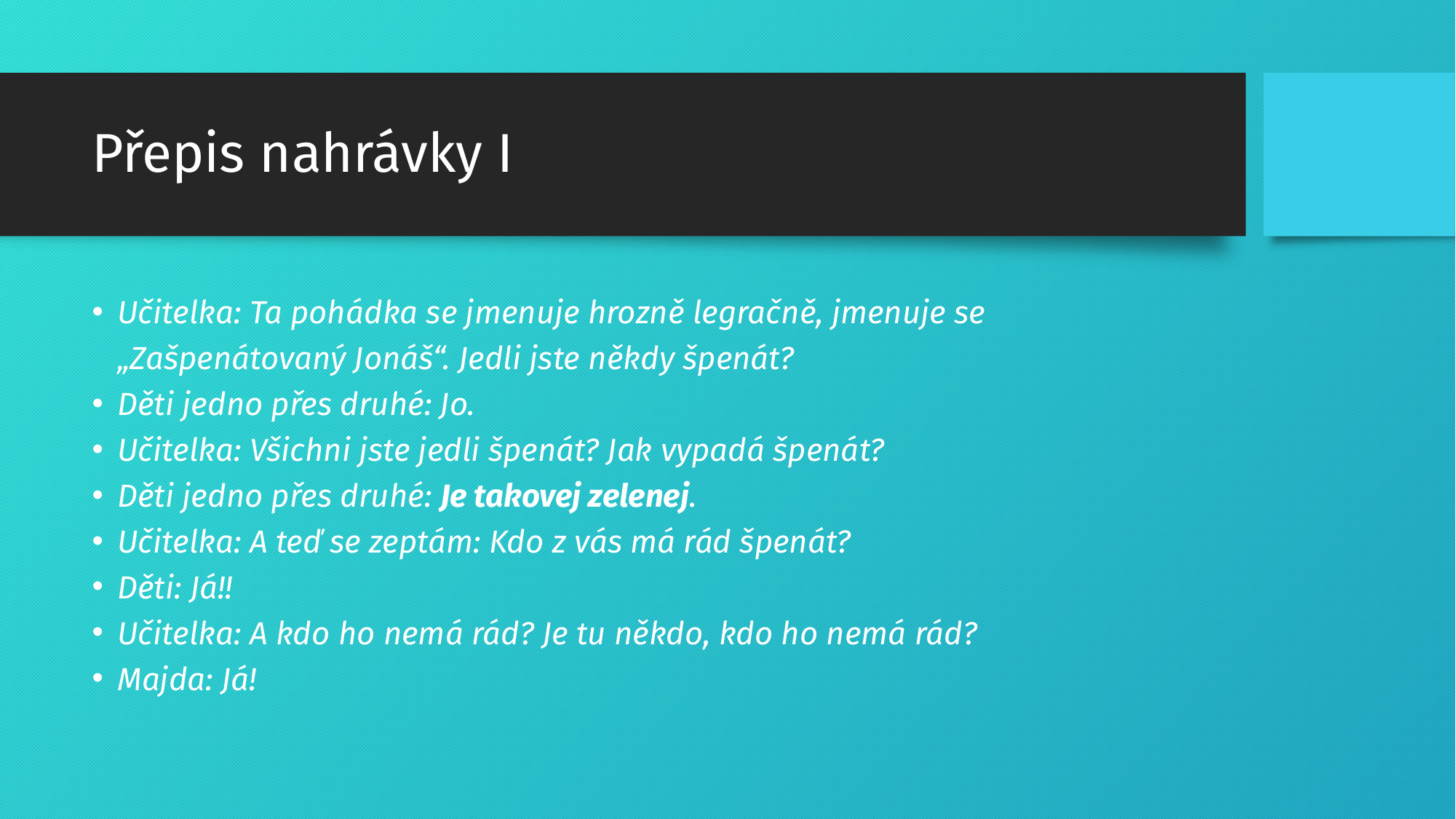

# Přepis nahrávky I
Učitelka: Ta pohádka se jmenuje hrozně legračně, jmenuje se „Zašpenátovaný Jonáš“. Jedli jste někdy špenát?
Děti jedno přes druhé: Jo.
Učitelka: Všichni jste jedli špenát? Jak vypadá špenát?
Děti jedno přes druhé: Je takovej zelenej.
Učitelka: A teď se zeptám: Kdo z vás má rád špenát?
Děti: Já!!
Učitelka: A kdo ho nemá rád? Je tu někdo, kdo ho nemá rád?
Majda: Já!